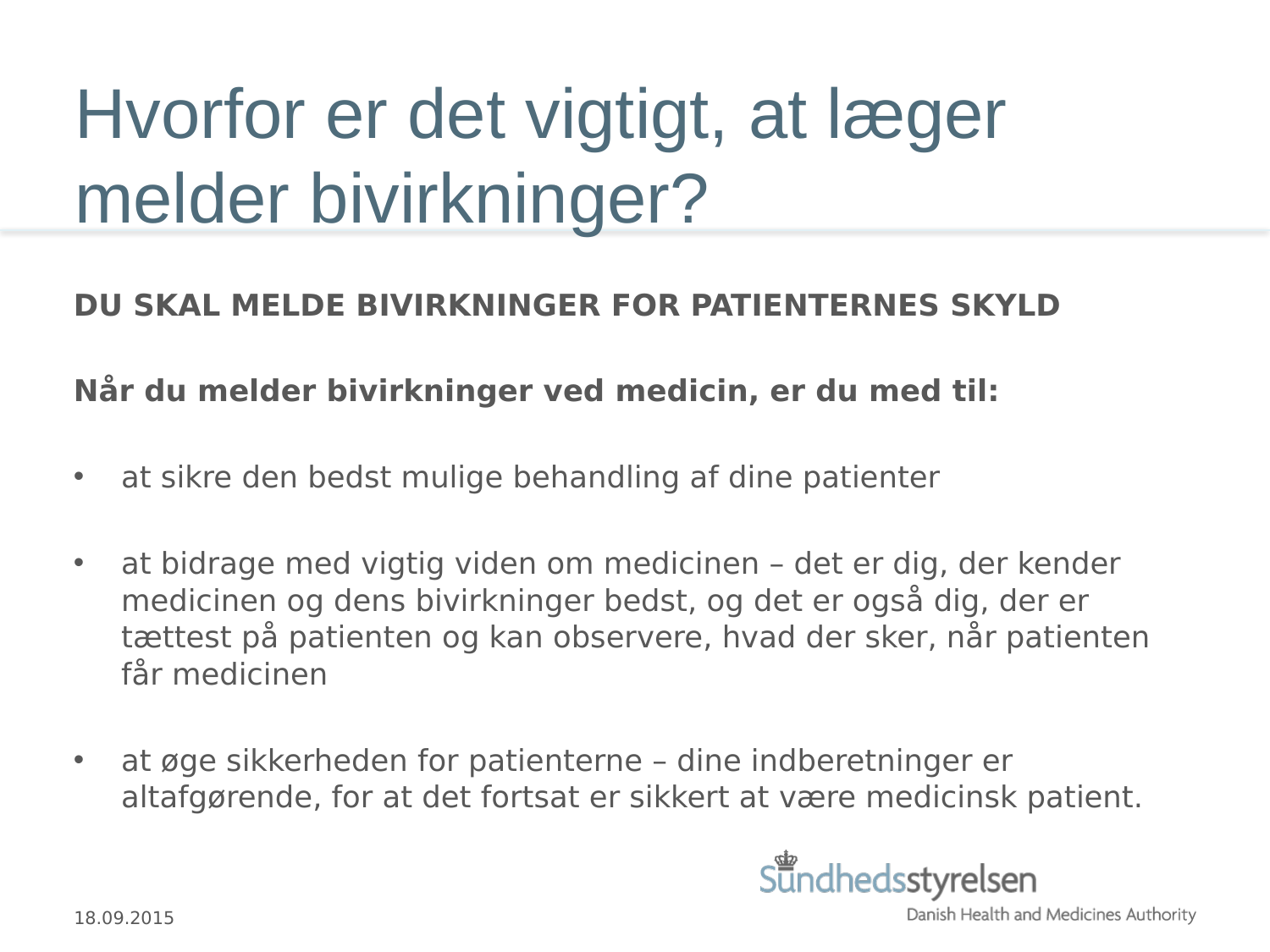

# Hvorfor er det vigtigt, at læger melder bivirkninger?
DU SKAL MELDE BIVIRKNINGER FOR PATIENTERNES SKYLD

Når du melder bivirkninger ved medicin, er du med til:

at sikre den bedst mulige behandling af dine patienter

at bidrage med vigtig viden om medicinen – det er dig, der kender medicinen og dens bivirkninger bedst, og det er også dig, der er tættest på patienten og kan observere, hvad der sker, når patienten får medicinen

at øge sikkerheden for patienterne – dine indberetninger er altafgørende, for at det fortsat er sikkert at være medicinsk patient.

18.09.2015